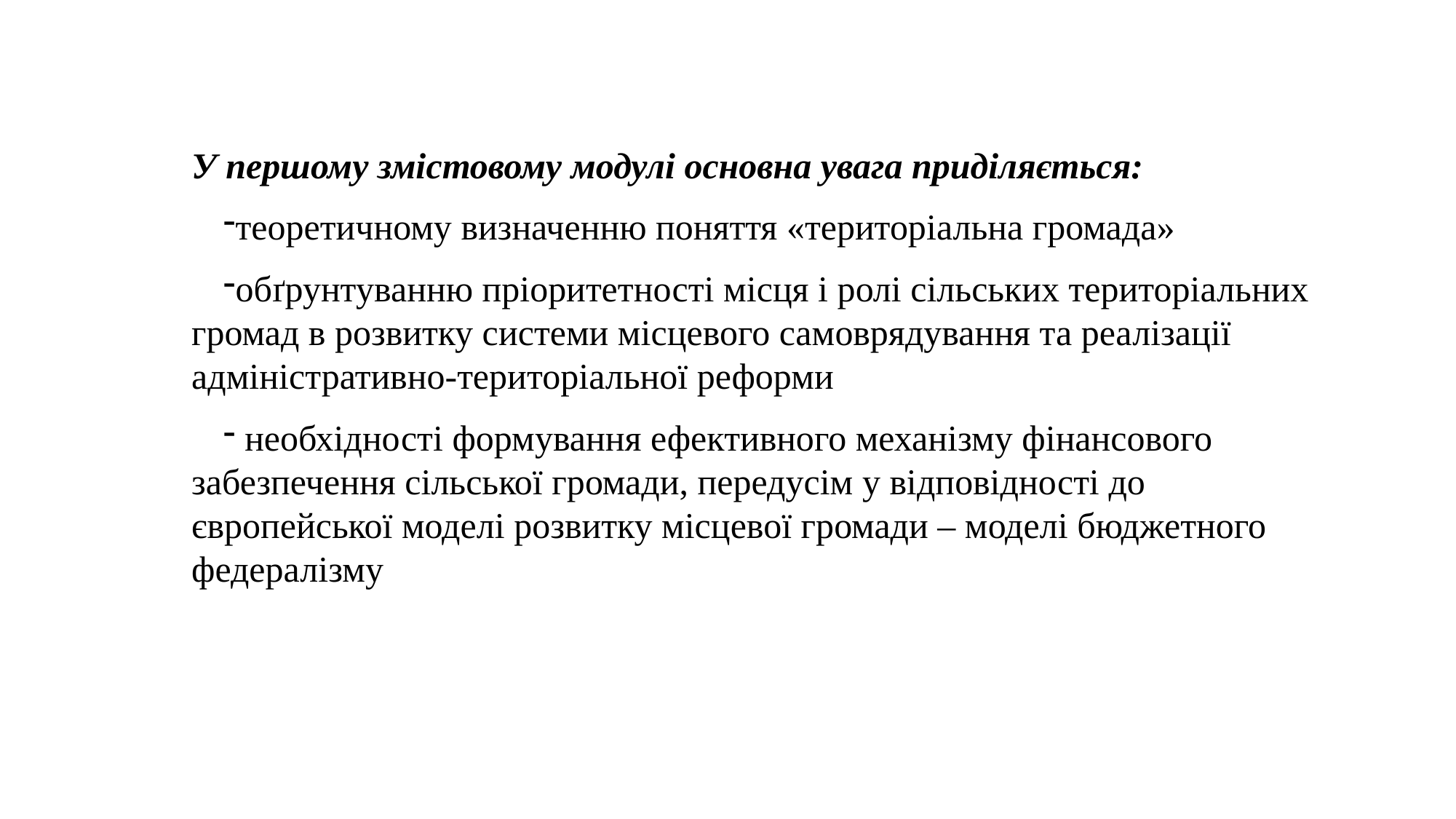

У першому змістовому модулі основна увага приділяється:
теоретичному визначенню поняття «територіальна громада»
обґрунтуванню пріоритетності місця і ролі сільських територіальних громад в розвитку системи місцевого самоврядування та реалізації адміністративно-територіальної реформи
 необхідності формування ефективного механізму фінансового забезпечення сільської громади, передусім у відповідності до європейської моделі розвитку місцевої громади – моделі бюджетного федералізму